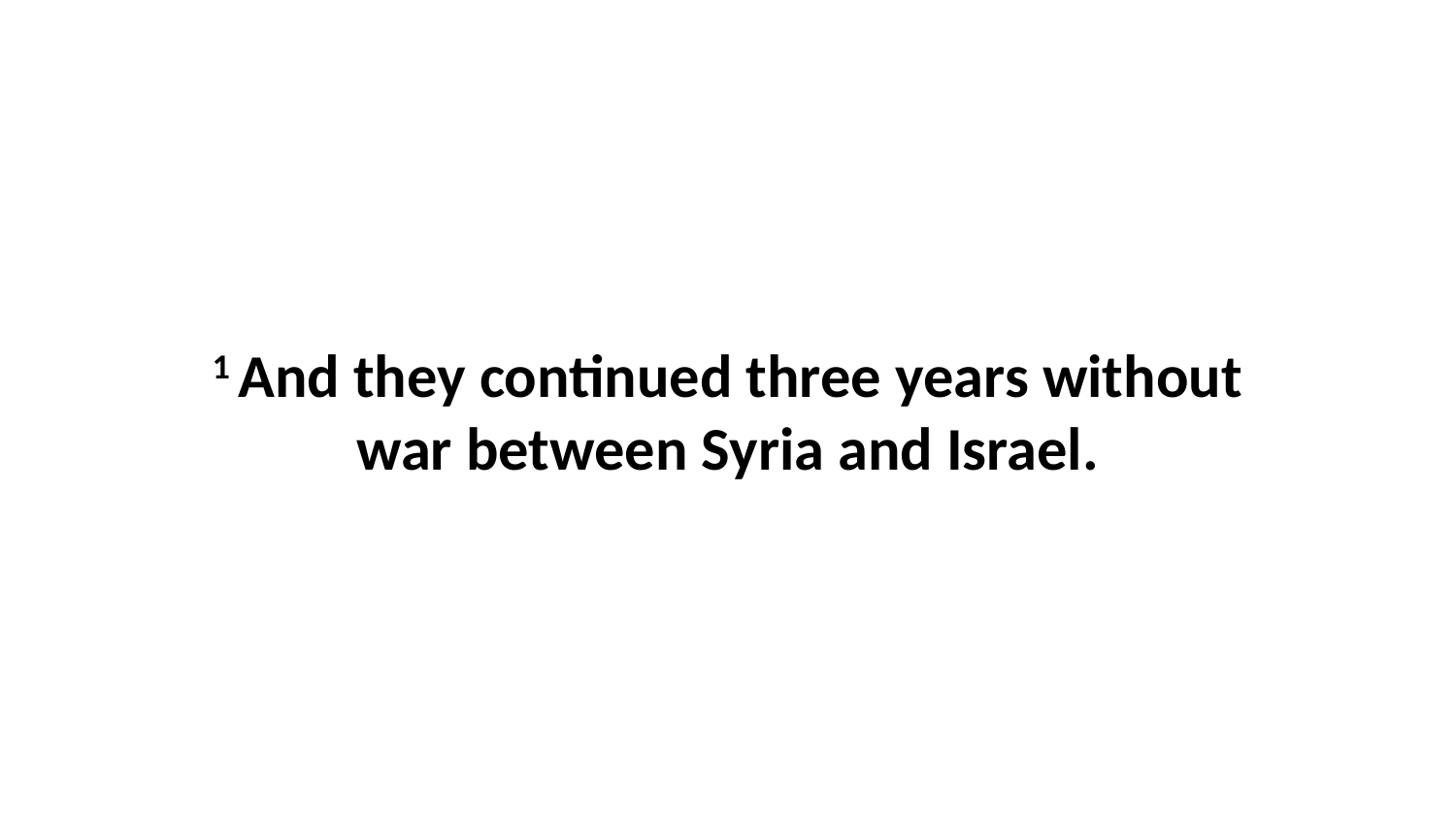

1 And they continued three years without war between Syria and Israel.